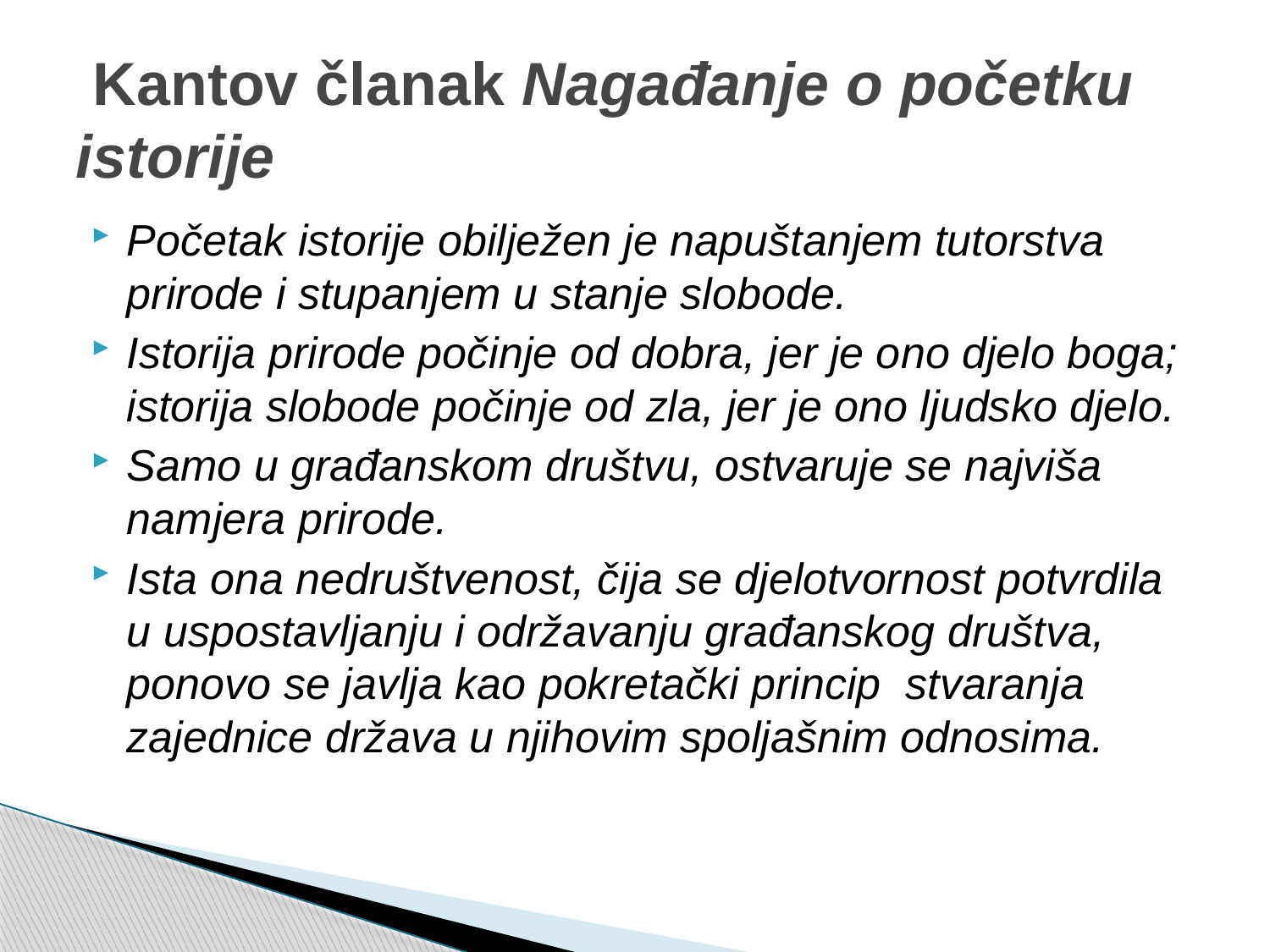

# Kantov članak Nagađanje o početku istorije
Početak istorije obilježen je napuštanjem tutorstva prirode i stupanjem u stanje slobode.
Istorija prirode počinje od dobra, jer je ono djelo boga; istorija slobode počinje od zla, jer je ono ljudsko djelo.
Samo u građanskom društvu, ostvaruje se najviša namjera prirode.
Ista ona nedruštvenost, čija se djelotvornost potvrdila u uspostavljanju i održavanju građanskog društva, ponovo se javlja kao pokretački princip  stvaranja  zajednice država u njihovim spoljašnim odnosima.